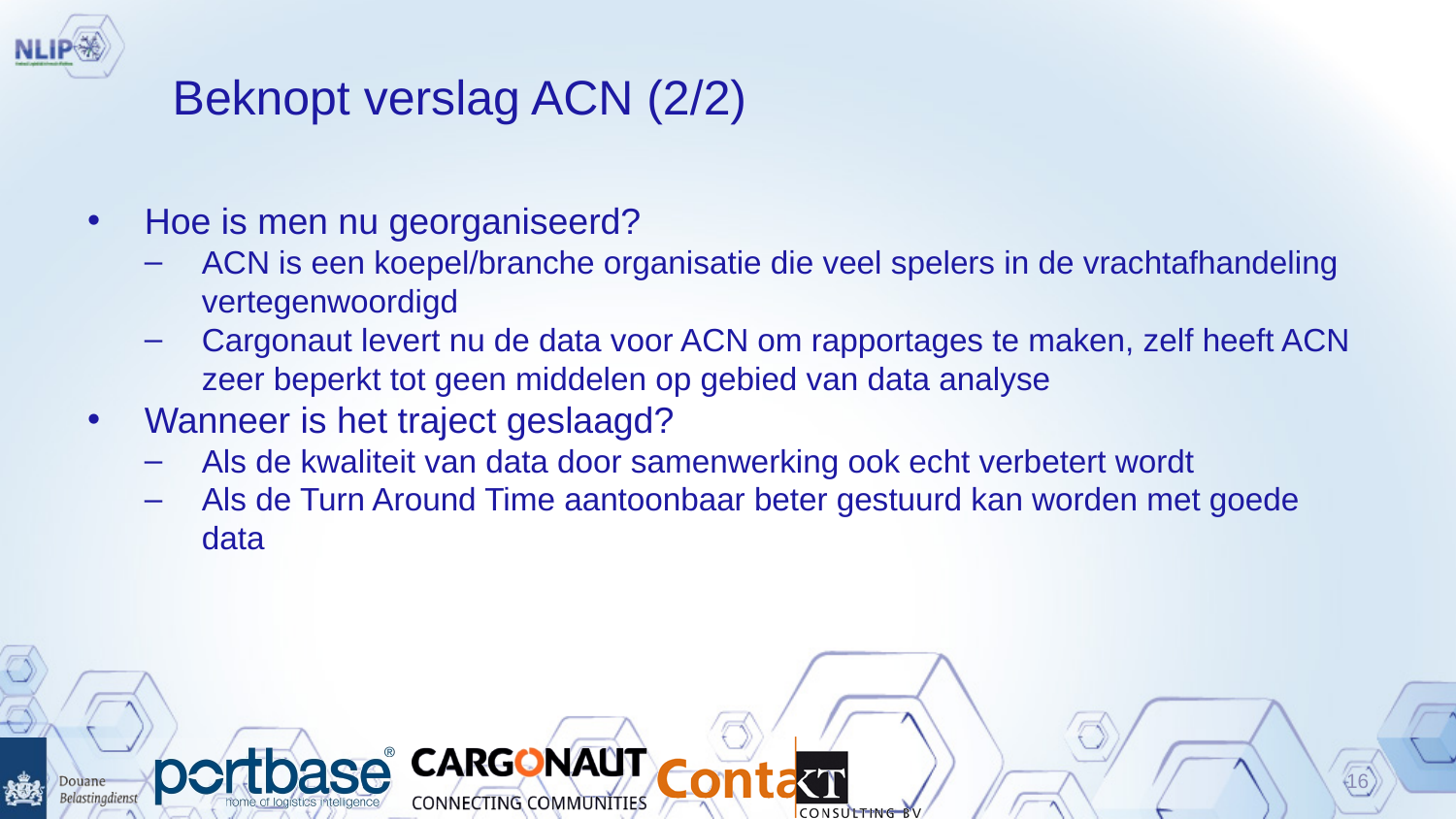

# Beknopt verslag ACN (2/2)
Hoe is men nu georganiseerd?
ACN is een koepel/branche organisatie die veel spelers in de vrachtafhandeling vertegenwoordigd
Cargonaut levert nu de data voor ACN om rapportages te maken, zelf heeft ACN zeer beperkt tot geen middelen op gebied van data analyse
Wanneer is het traject geslaagd?
Als de kwaliteit van data door samenwerking ook echt verbetert wordt
Als de Turn Around Time aantoonbaar beter gestuurd kan worden met goede data

16